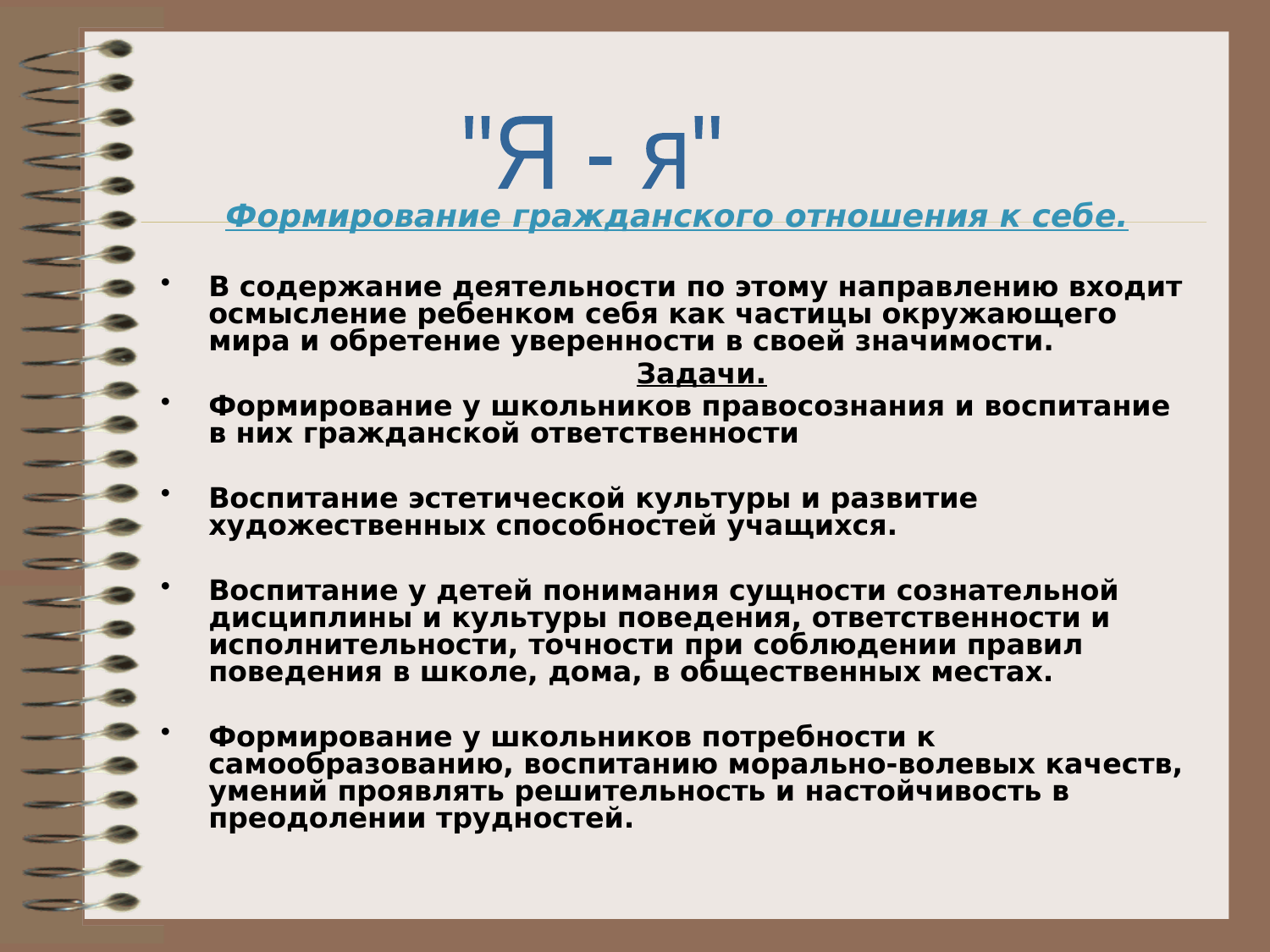

"Я - я"
Формирование гражданского отношения к себе.

В содержание деятельности по этому направлению входит осмысление ребенком себя как частицы окружающего мира и обретение уверенности в своей значимости.
     Задачи.
Формирование у школьников правосознания и воспитание в них гражданской ответственности

Воспитание эстетической культуры и развитие художественных способностей учащихся.

Воспитание у детей понимания сущности сознательной дисциплины и культуры поведения, ответственности и исполнительности, точности при соблюдении правил поведения в школе, дома, в общественных местах.

Формирование у школьников потребности к самообразованию, воспитанию морально-волевых качеств, умений проявлять решительность и настойчивость в преодолении трудностей.